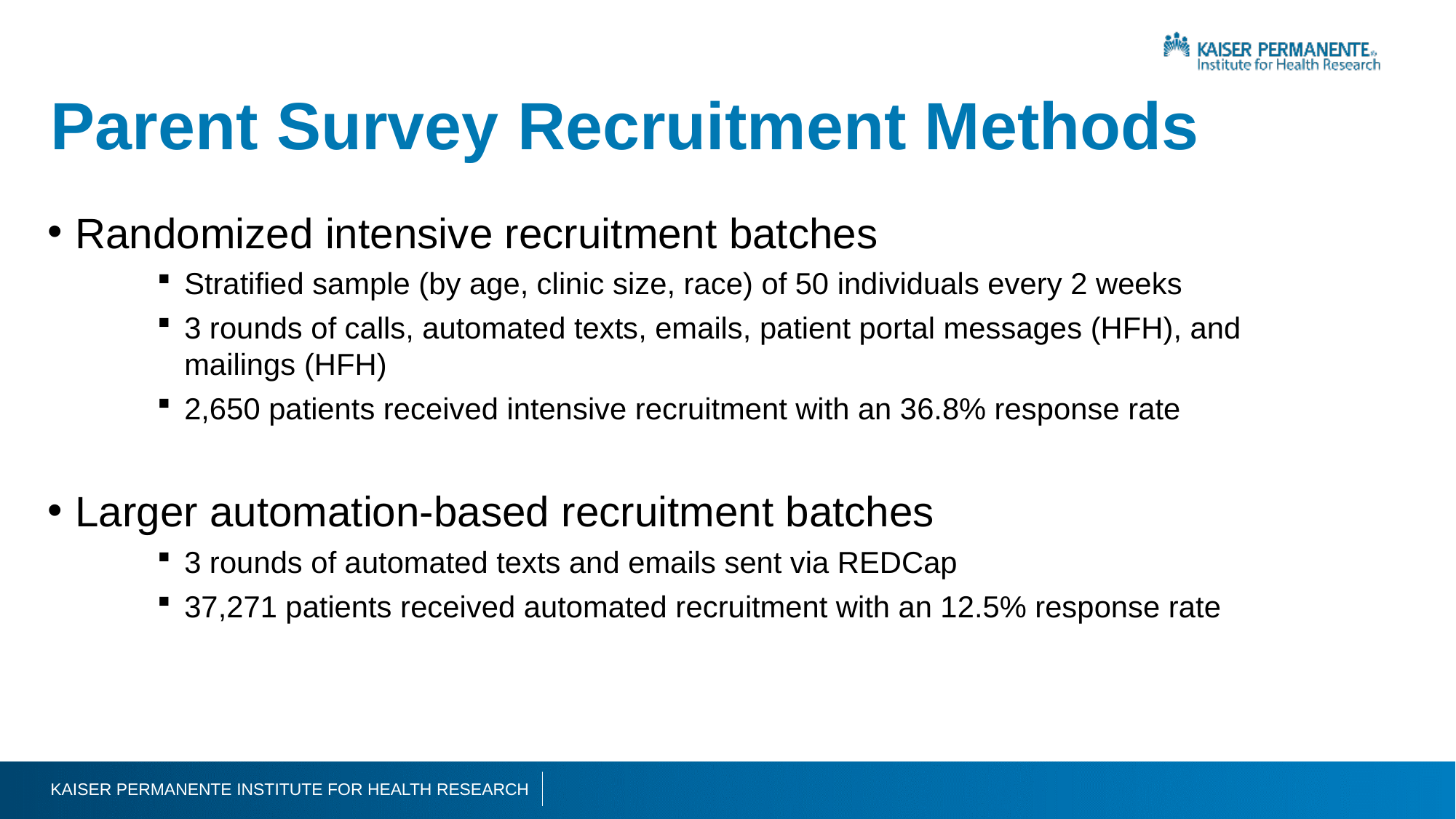

# Parent Survey Recruitment Methods
Randomized intensive recruitment batches
Stratified sample (by age, clinic size, race) of 50 individuals every 2 weeks
3 rounds of calls, automated texts, emails, patient portal messages (HFH), and mailings (HFH)
2,650 patients received intensive recruitment with an 36.8% response rate

Larger automation-based recruitment batches
3 rounds of automated texts and emails sent via REDCap
37,271 patients received automated recruitment with an 12.5% response rate